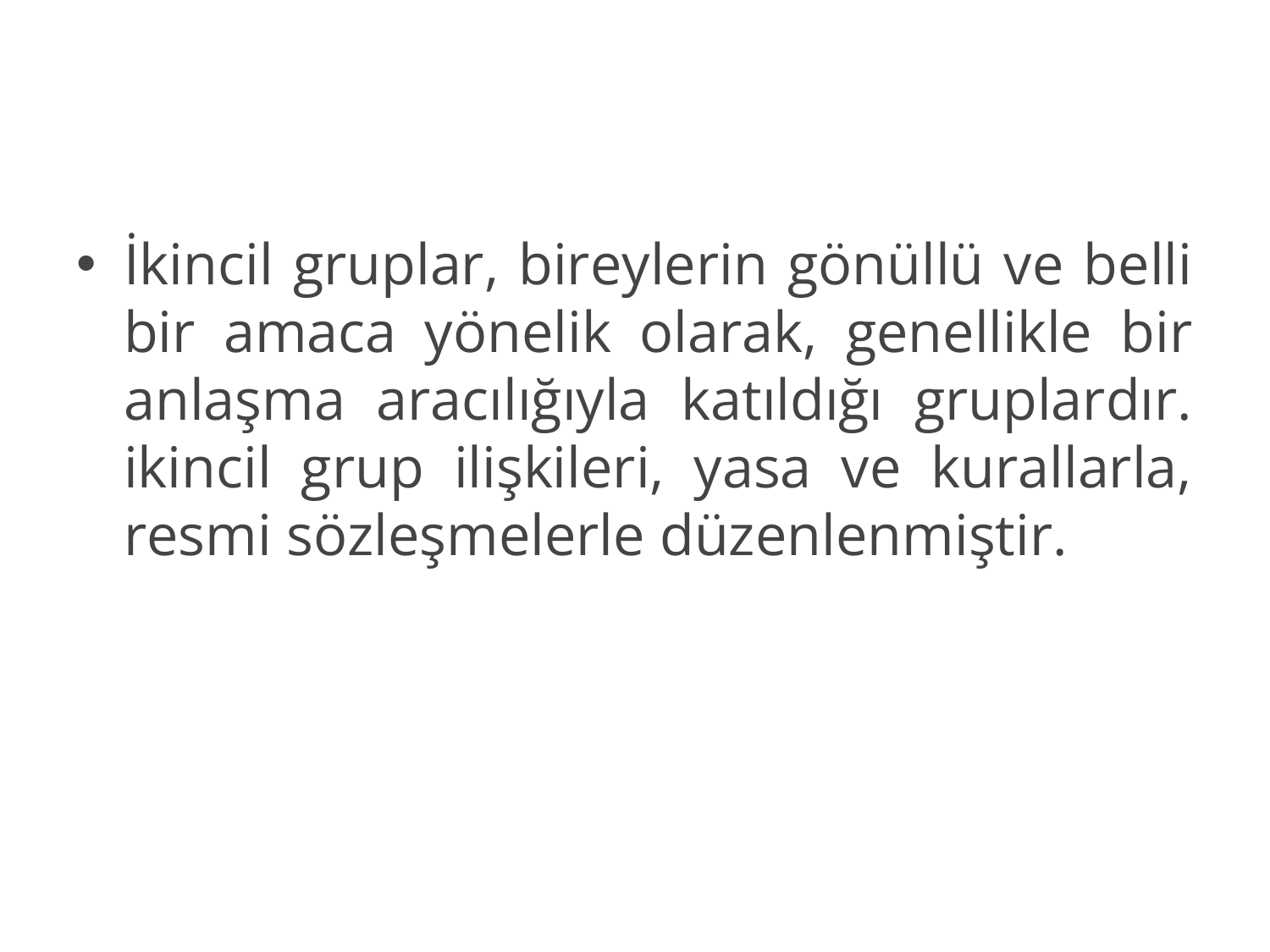

İkincil gruplar, bireylerin gönüllü ve belli bir amaca yönelik olarak, genellikle bir anlaşma aracılığıyla katıldığı gruplardır. ikincil grup ilişkileri, yasa ve kurallarla, resmi sözleşmelerle düzenlenmiştir.